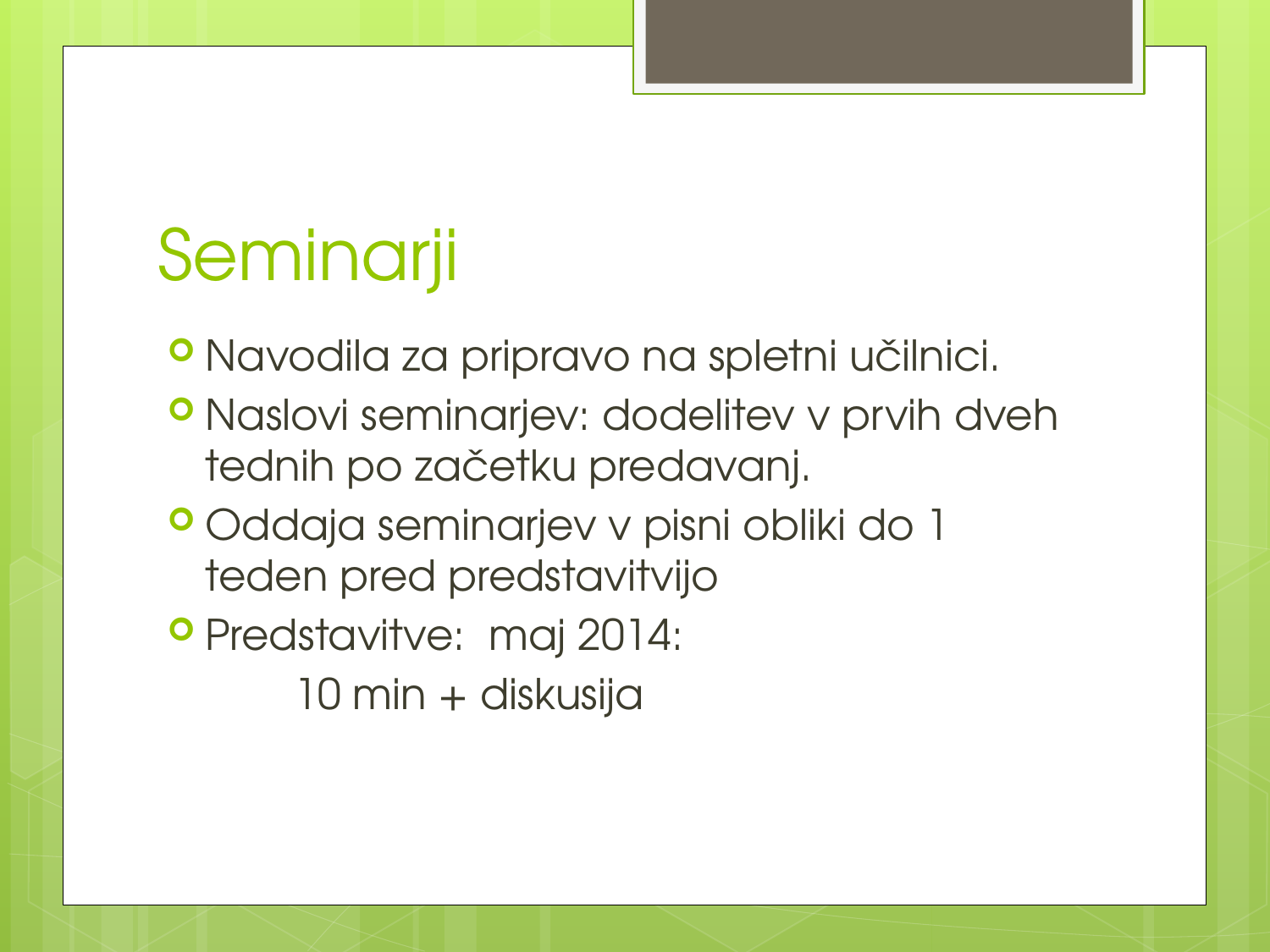

# Seminarji
Navodila za pripravo na spletni učilnici.
Naslovi seminarjev: dodelitev v prvih dveh tednih po začetku predavanj.
Oddaja seminarjev v pisni obliki do 1 teden pred predstavitvijo
Predstavitve:  maj 2014:
	10 min + diskusija